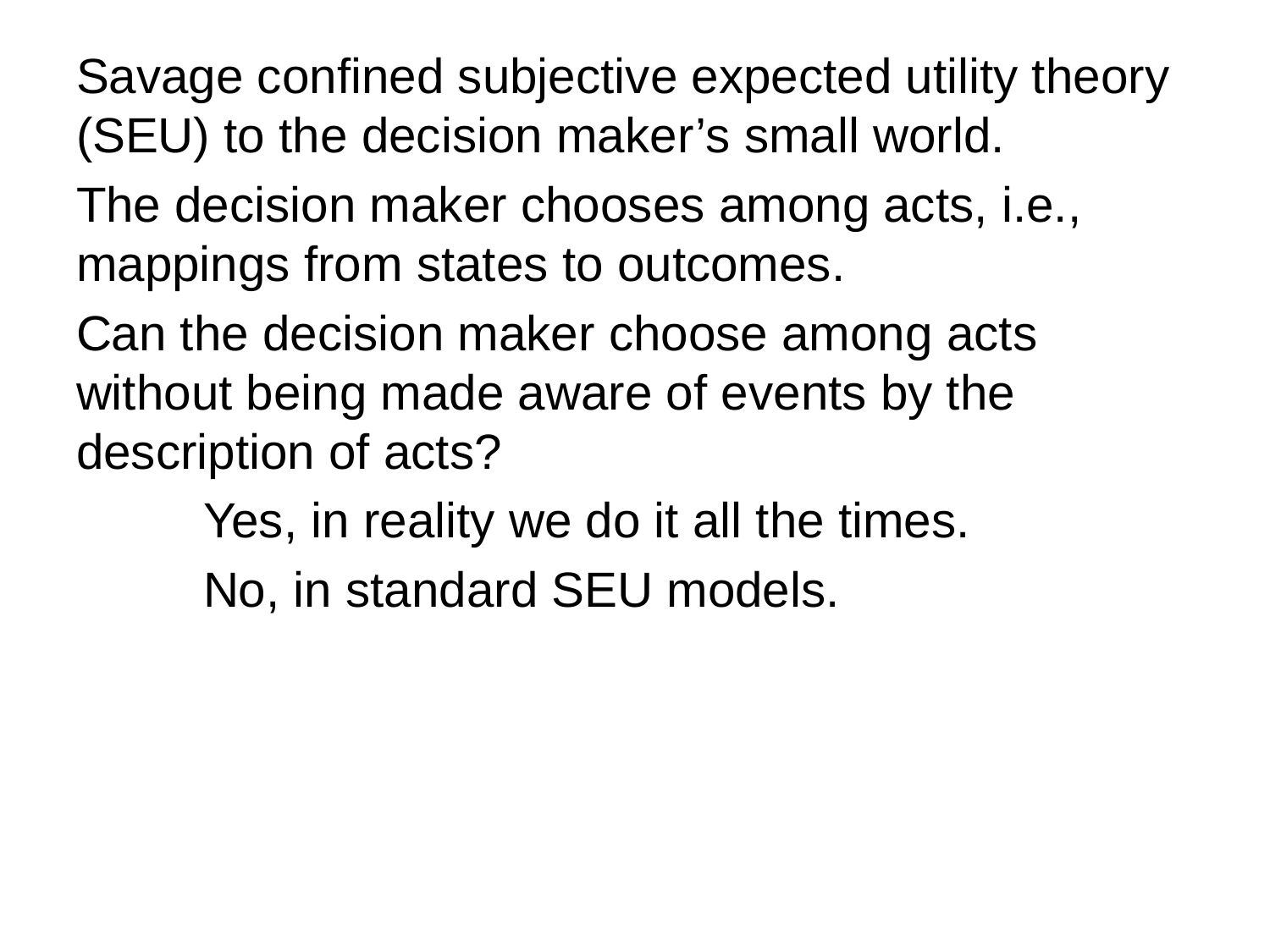

# Savage confined subjective expected utility theory (SEU) to the decision maker’s small world.
The decision maker chooses among acts, i.e., mappings from states to outcomes.
Can the decision maker choose among acts without being made aware of events by the description of acts?
	Yes, in reality we do it all the times.
	No, in standard SEU models.